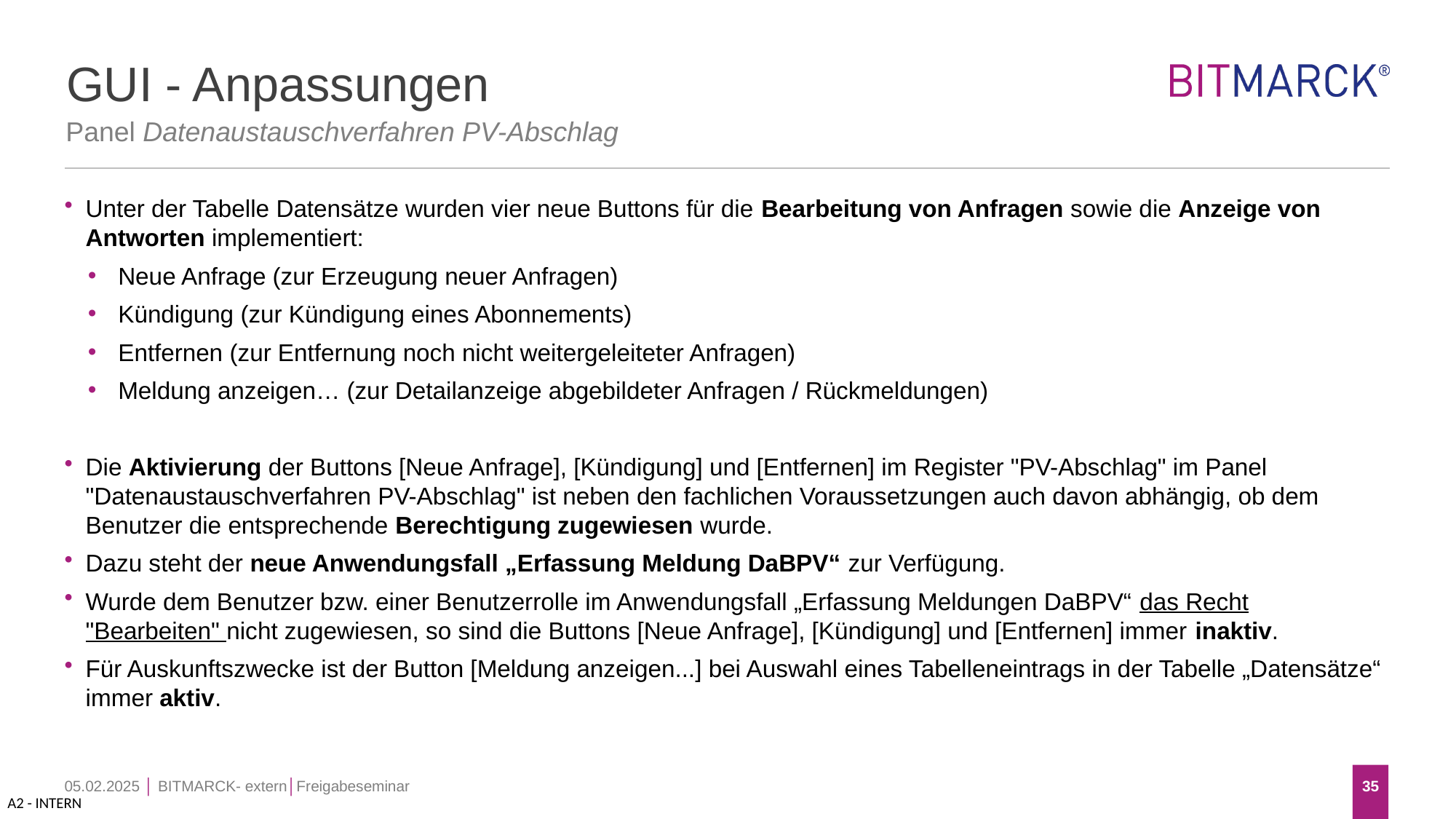

# GUI - Anpassungen
Panel Datenaustauschverfahren PV-Abschlag

Unter der Tabelle Datensätze wurden vier neue Buttons für die Bearbeitung von Anfragen sowie die Anzeige von Antworten implementiert:
Neue Anfrage (zur Erzeugung neuer Anfragen)
Kündigung (zur Kündigung eines Abonnements)
Entfernen (zur Entfernung noch nicht weitergeleiteter Anfragen)
Meldung anzeigen… (zur Detailanzeige abgebildeter Anfragen / Rückmeldungen)

Die Aktivierung der Buttons [Neue Anfrage], [Kündigung] und [Entfernen] im Register "PV-Abschlag" im Panel "Datenaustauschverfahren PV-Abschlag" ist neben den fachlichen Voraussetzungen auch davon abhängig, ob dem Benutzer die entsprechende Berechtigung zugewiesen wurde.
Dazu steht der neue Anwendungsfall „Erfassung Meldung DaBPV“ zur Verfügung.
Wurde dem Benutzer bzw. einer Benutzerrolle im Anwendungsfall „Erfassung Meldungen DaBPV“ das Recht "Bearbeiten" nicht zugewiesen, so sind die Buttons [Neue Anfrage], [Kündigung] und [Entfernen] immer inaktiv.
Für Auskunftszwecke ist der Button [Meldung anzeigen...] bei Auswahl eines Tabelleneintrags in der Tabelle „Datensätze“ immer aktiv.